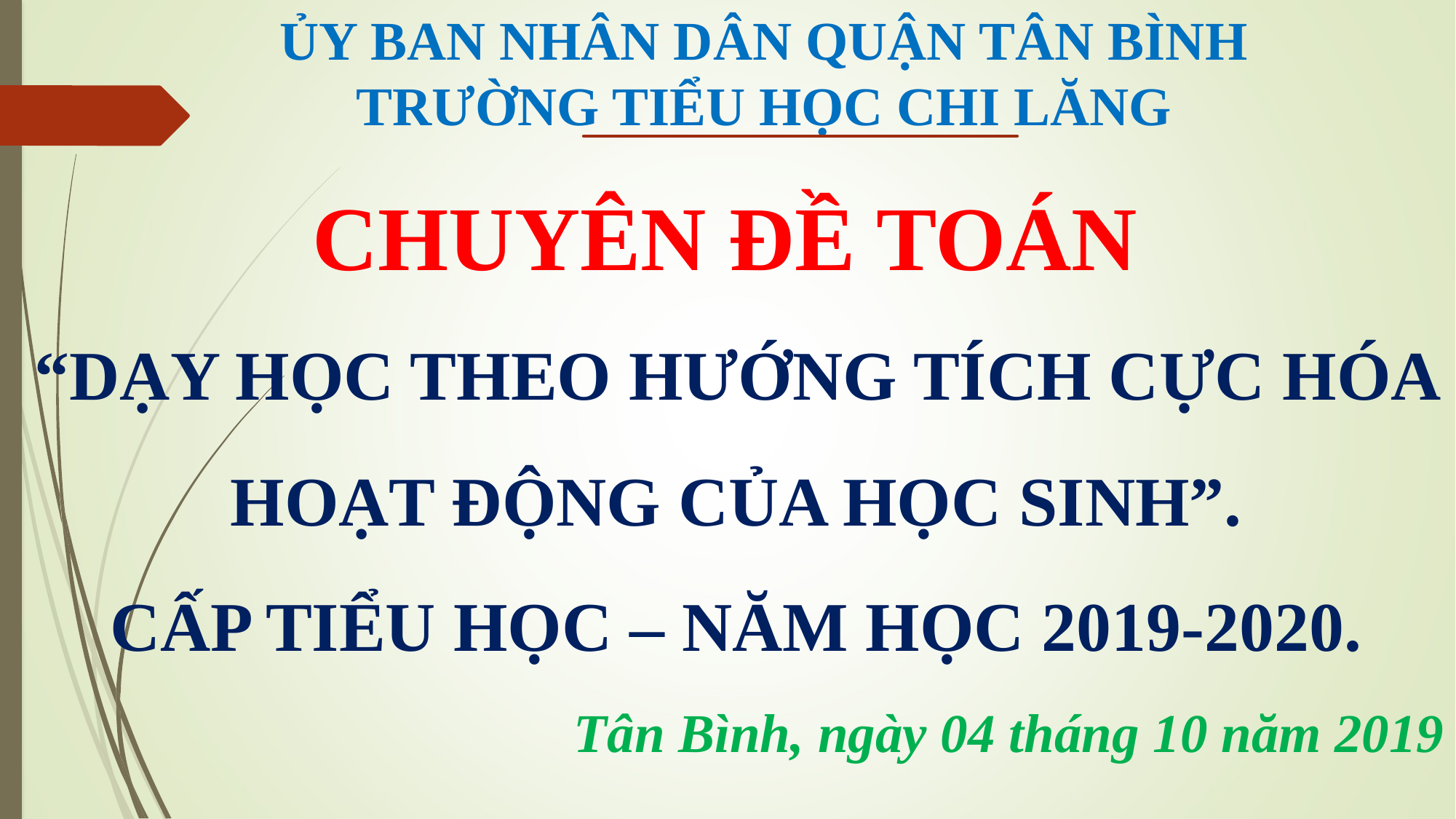

# ỦY BAN NHÂN DÂN QUẬN TÂN BÌNH TRƯỜNG TIỂU HỌC CHI LĂNG
CHUYÊN ĐỀ TOÁN
“DẠY HỌC THEO HƯỚNG TÍCH CỰC HÓA HOẠT ĐỘNG CỦA HỌC SINH”.
CẤP TIỂU HỌC – NĂM HỌC 2019-2020.
Tân Bình, ngày 04 tháng 10 năm 2019